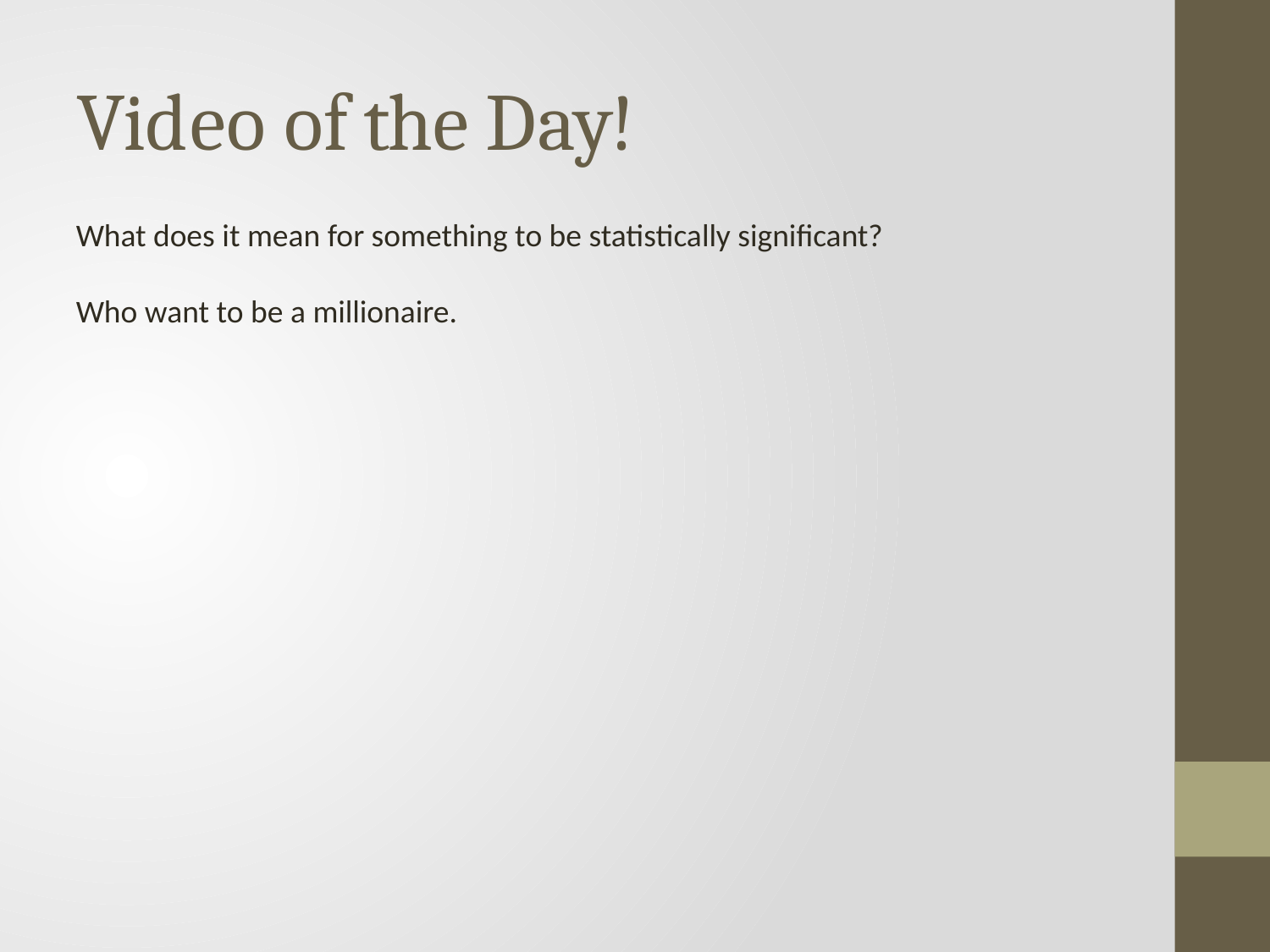

# Video of the Day!
What does it mean for something to be statistically significant?

Who want to be a millionaire.